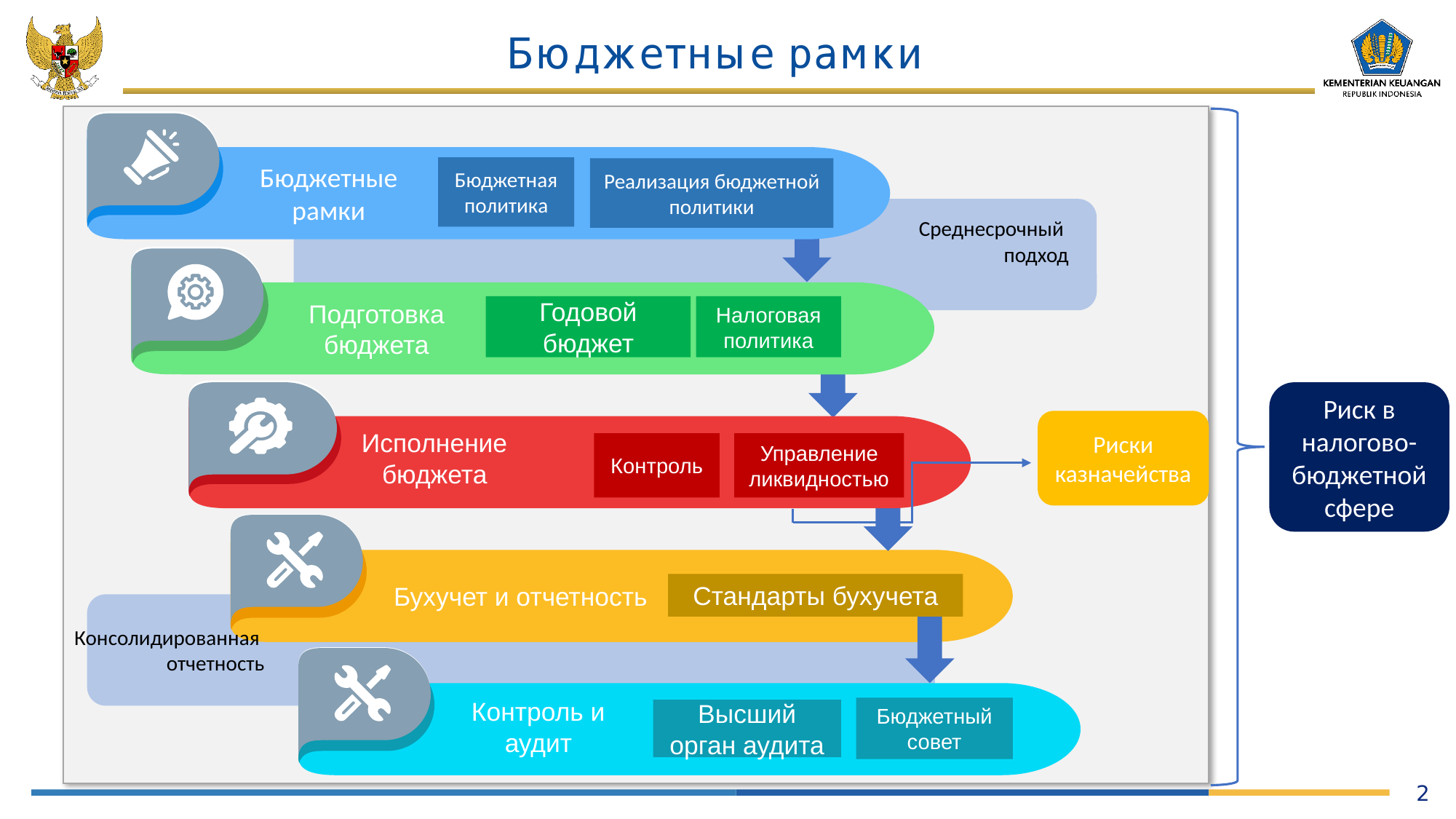

# Бюджетные рамки

Бюджетные рамки
Бюджетная политика
Реализация бюджетной политики

Среднесрочный
подход

Годовой бюджет
Налоговая политика
Подготовка бюджета

Исполнение бюджета
Контроль
Управление ликвидностью
Риск в налогово-бюджетной сфере
Риски казначейства

Бухучет и отчетность
Стандарты бухучета

Консолидированная
отчетность

Контроль и аудит
Бюджетный совет
Высший орган аудита
Source: IMF, 2018.
2